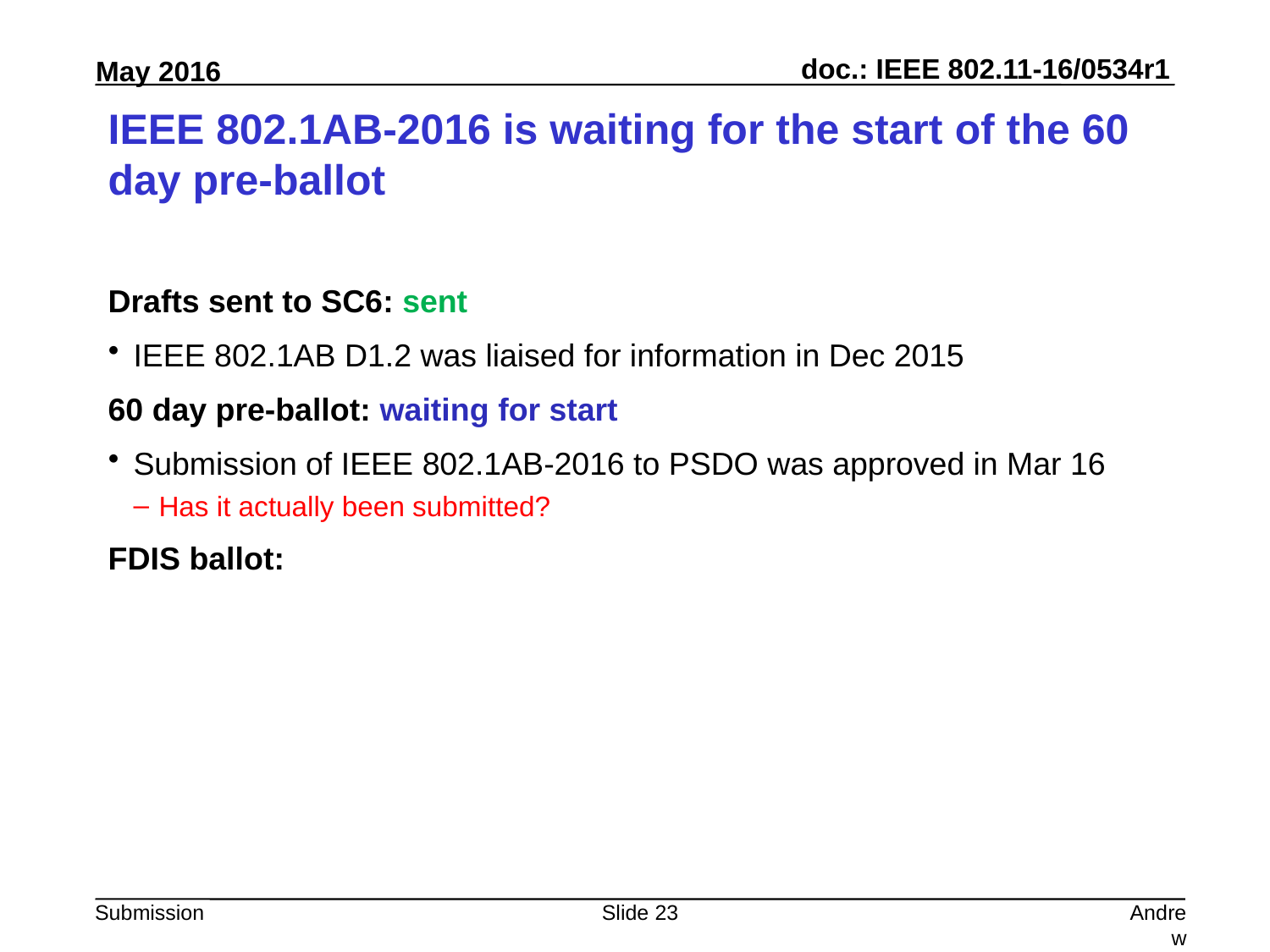

# IEEE 802.1AB-2016 is waiting for the start of the 60 day pre-ballot
Drafts sent to SC6: sent
IEEE 802.1AB D1.2 was liaised for information in Dec 2015
60 day pre-ballot: waiting for start
Submission of IEEE 802.1AB-2016 to PSDO was approved in Mar 16
Has it actually been submitted?
FDIS ballot:

Slide 23
Andrew Myles, Cisco